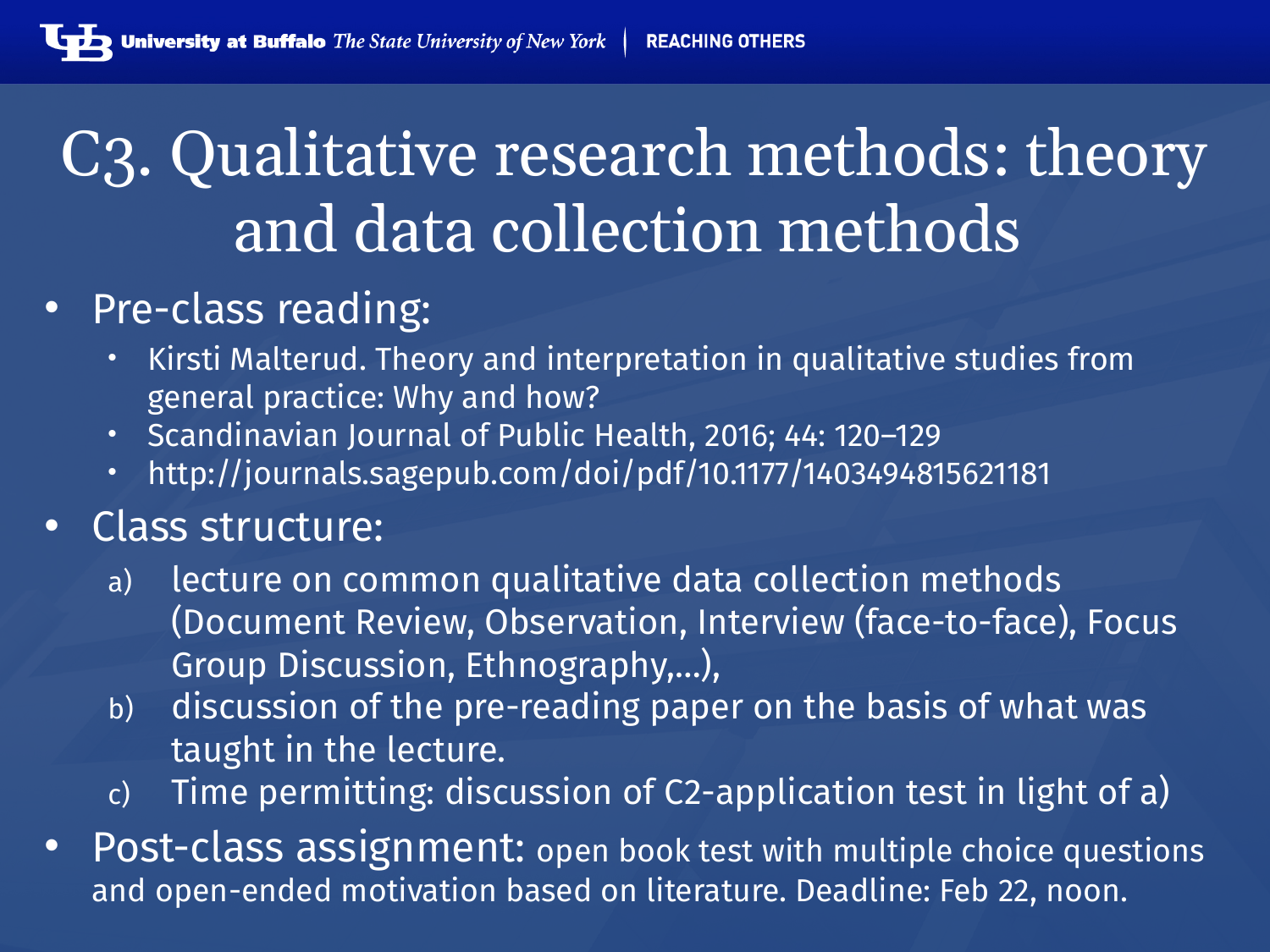

# C3. Qualitative research methods: theory and data collection methods
Pre-class reading:
Kirsti Malterud. Theory and interpretation in qualitative studies from general practice: Why and how?
Scandinavian Journal of Public Health, 2016; 44: 120–129
http://journals.sagepub.com/doi/pdf/10.1177/1403494815621181
Class structure:
lecture on common qualitative data collection methods (Document Review, Observation, Interview (face-to-face), Focus Group Discussion, Ethnography,…),
discussion of the pre-reading paper on the basis of what was taught in the lecture.
Time permitting: discussion of C2-application test in light of a)
Post-class assignment: open book test with multiple choice questions and open-ended motivation based on literature. Deadline: Feb 22, noon.